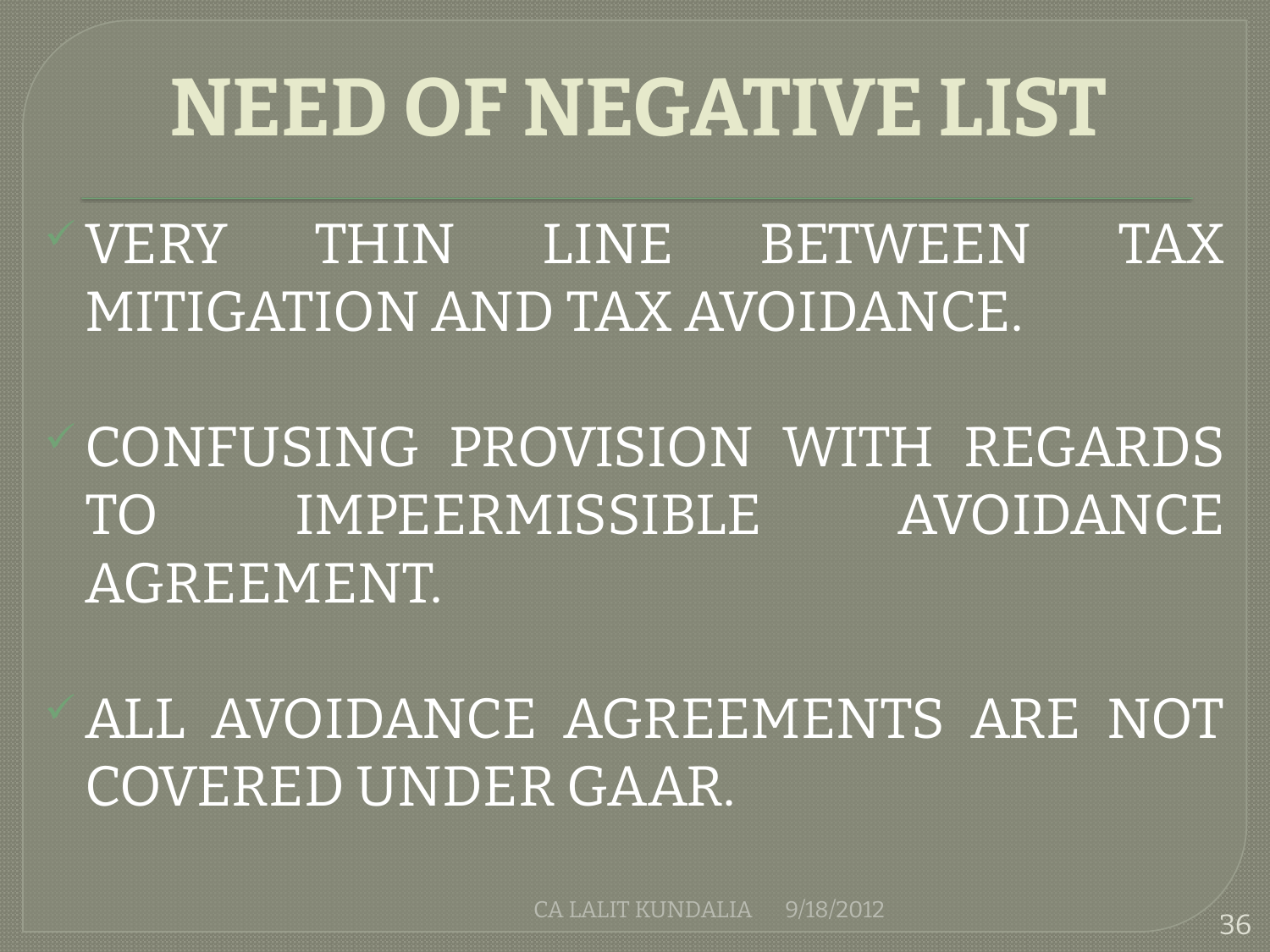

# NEED OF NEGATIVE LIST
VERY THIN LINE BETWEEN TAX MITIGATION AND TAX AVOIDANCE.

CONFUSING PROVISION WITH REGARDS TO IMPEERMISSIBLE AVOIDANCE AGREEMENT.

ALL AVOIDANCE AGREEMENTS ARE NOT COVERED UNDER GAAR.
CA LALIT KUNDALIA
9/18/2012
36